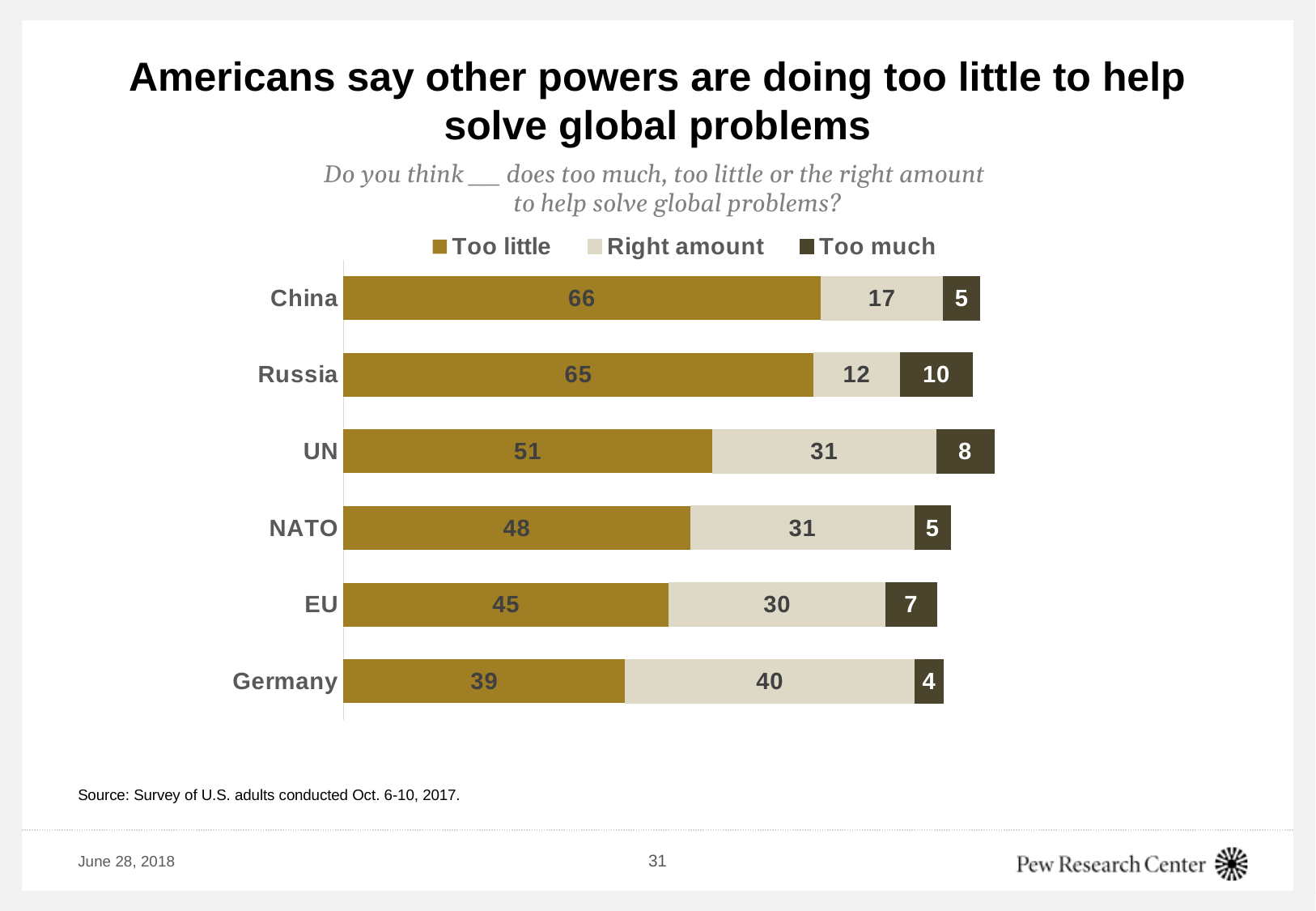

# Americans say other powers are doing too little to help solve global problems
Do you think __ does too much, too little or the right amount
to help solve global problems?

### Chart

| Category | Too little | Right amount | Too much |
|---|---|---|---|
| Germany | 39.0 | 40.0 | 4.0 |
| EU | 45.0 | 30.0 | 7.0 |
| NATO | 48.0 | 31.0 | 5.0 |
| UN | 51.0 | 31.0 | 8.0 |
| Russia | 65.0 | 12.0 | 10.0 |
| China | 66.0 | 17.0 | 5.0 |
Source: Survey of U.S. adults conducted Oct. 6-10, 2017.
June 28, 2018
31